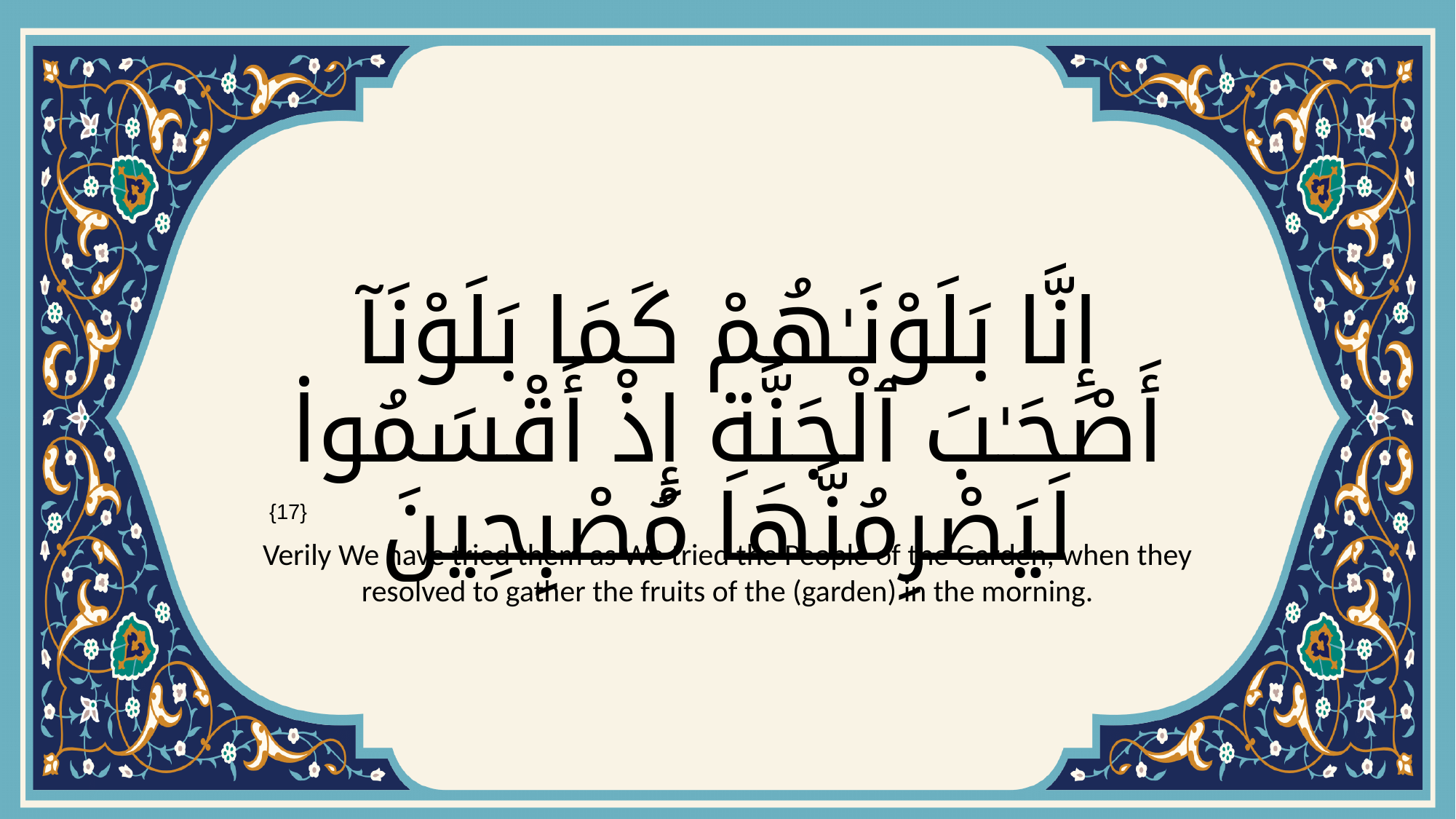

# إِنَّا بَلَوْنَـٰهُمْ كَمَا بَلَوْنَآ أَصْحَـٰبَ ٱلْجَنَّةِ إِذْ أَقْسَمُوا۟ لَيَصْرِمُنَّهَا مُصْبِحِينَ
{17}
Verily We have tried them as We tried the People of the Garden, when they resolved to gather the fruits of the (garden) in the morning.